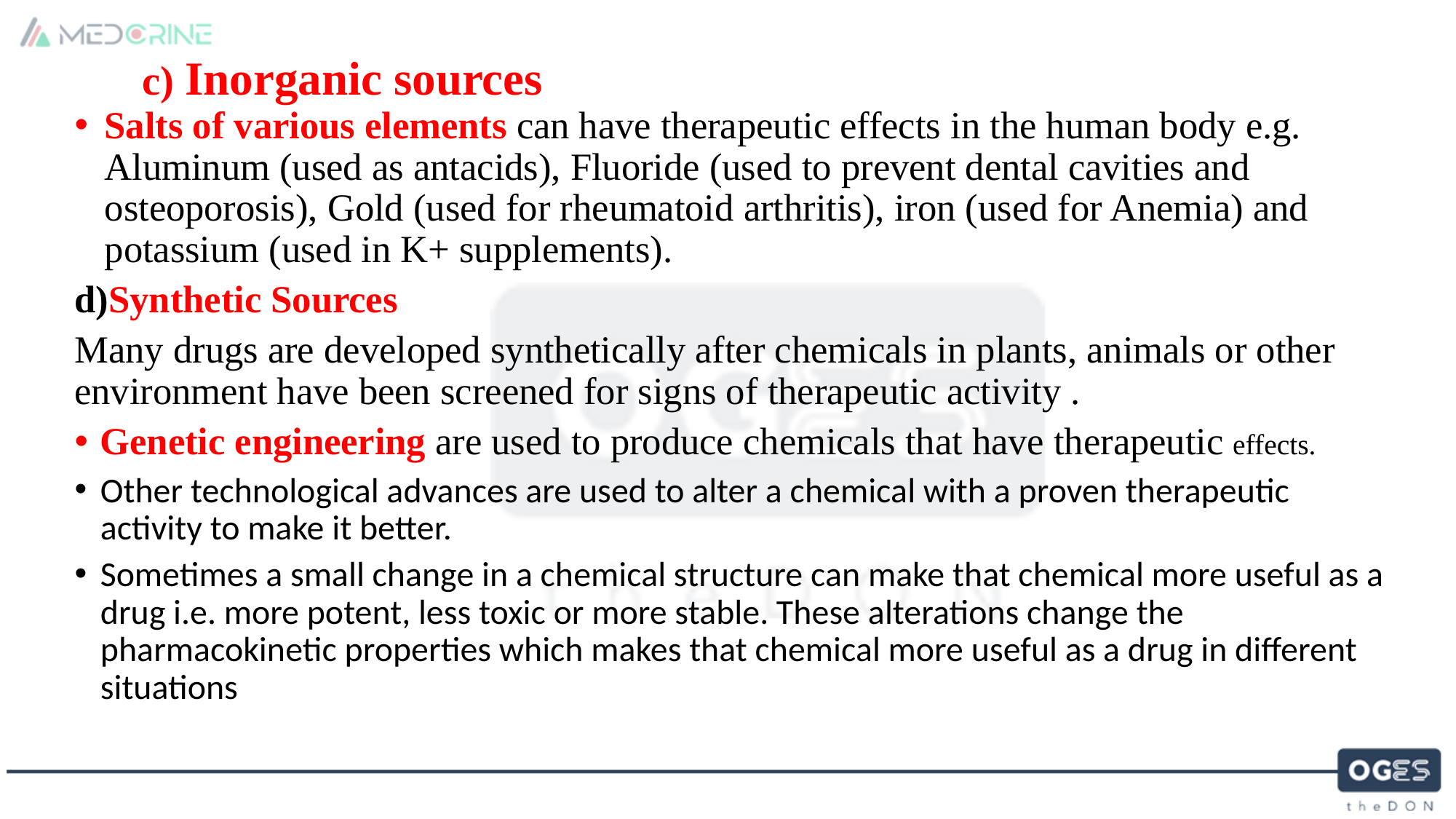

# c) Inorganic sources
Salts of various elements can have therapeutic effects in the human body e.g. Aluminum (used as antacids), Fluoride (used to prevent dental cavities and osteoporosis), Gold (used for rheumatoid arthritis), iron (used for Anemia) and potassium (used in K+ supplements).
d)Synthetic Sources
Many drugs are developed synthetically after chemicals in plants, animals or other environment have been screened for signs of therapeutic activity .
Genetic engineering are used to produce chemicals that have therapeutic effects.
Other technological advances are used to alter a chemical with a proven therapeutic activity to make it better.
Sometimes a small change in a chemical structure can make that chemical more useful as a drug i.e. more potent, less toxic or more stable. These alterations change the pharmacokinetic properties which makes that chemical more useful as a drug in different situations